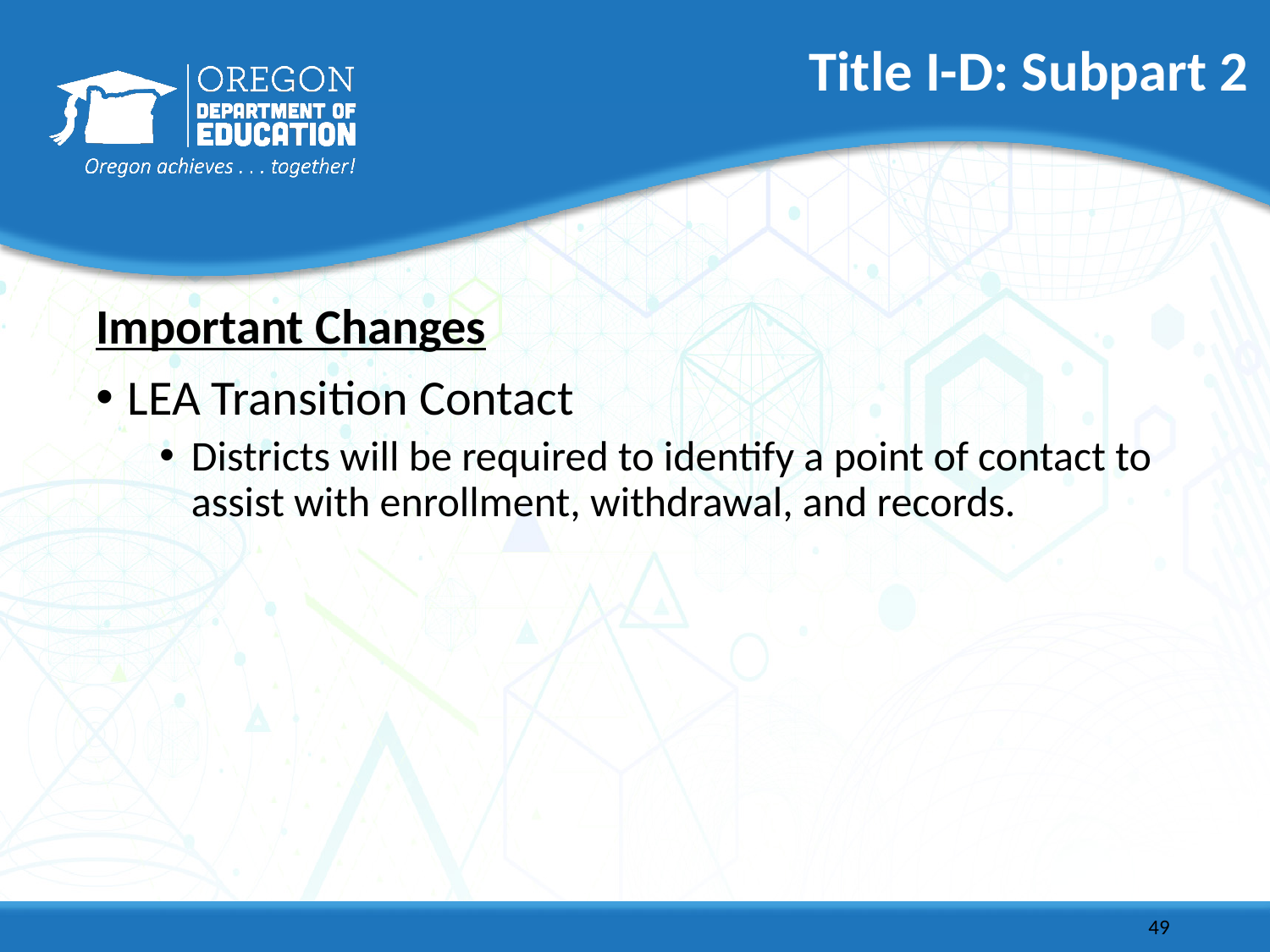

49
# Title I-D: Subpart 2
Important Changes
LEA Transition Contact
Districts will be required to identify a point of contact to assist with enrollment, withdrawal, and records.